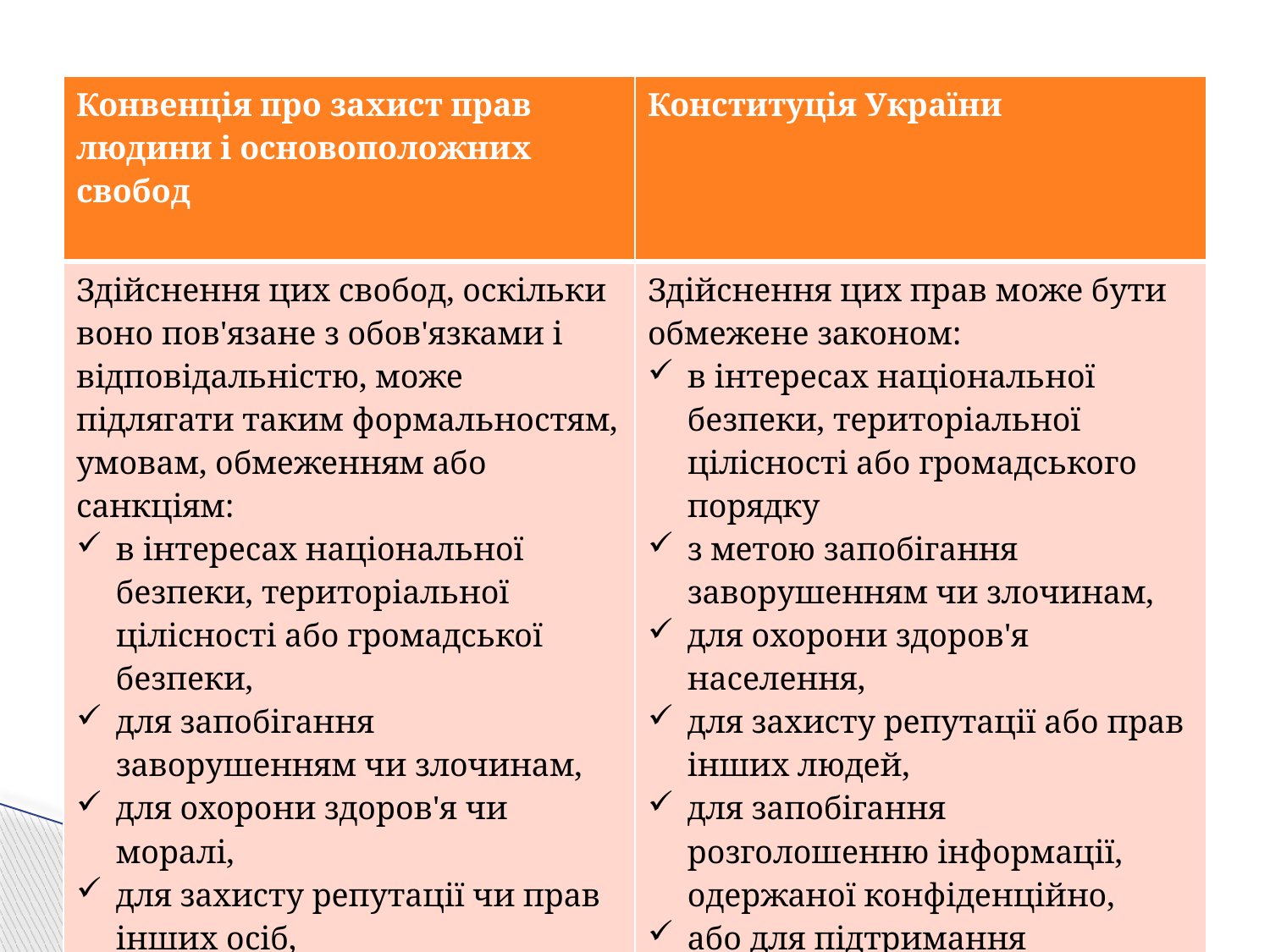

#
| Конвенція про захист прав людини і основоположних свобод | Конституція України |
| --- | --- |
| Здійснення цих свобод, оскільки воно пов'язане з обов'язками і відповідальністю, може підлягати таким формальностям, умовам, обмеженням або санкціям: в інтересах національної безпеки, територіальної цілісності або громадської безпеки, для запобігання заворушенням чи злочинам, для охорони здоров'я чи моралі, для захисту репутації чи прав інших осіб, для запобігання розголошенню конфіденційної інформації або для підтримання авторитету і безсторонності суду. | Здійснення цих прав може бути обмежене законом: в інтересах національної безпеки, територіальної цілісності або громадського порядку з метою запобігання заворушенням чи злочинам, для охорони здоров'я населення, для захисту репутації або прав інших людей, для запобігання розголошенню інформації, одержаної конфіденційно, або для підтримання авторитету і неупередженості правосуддя. |